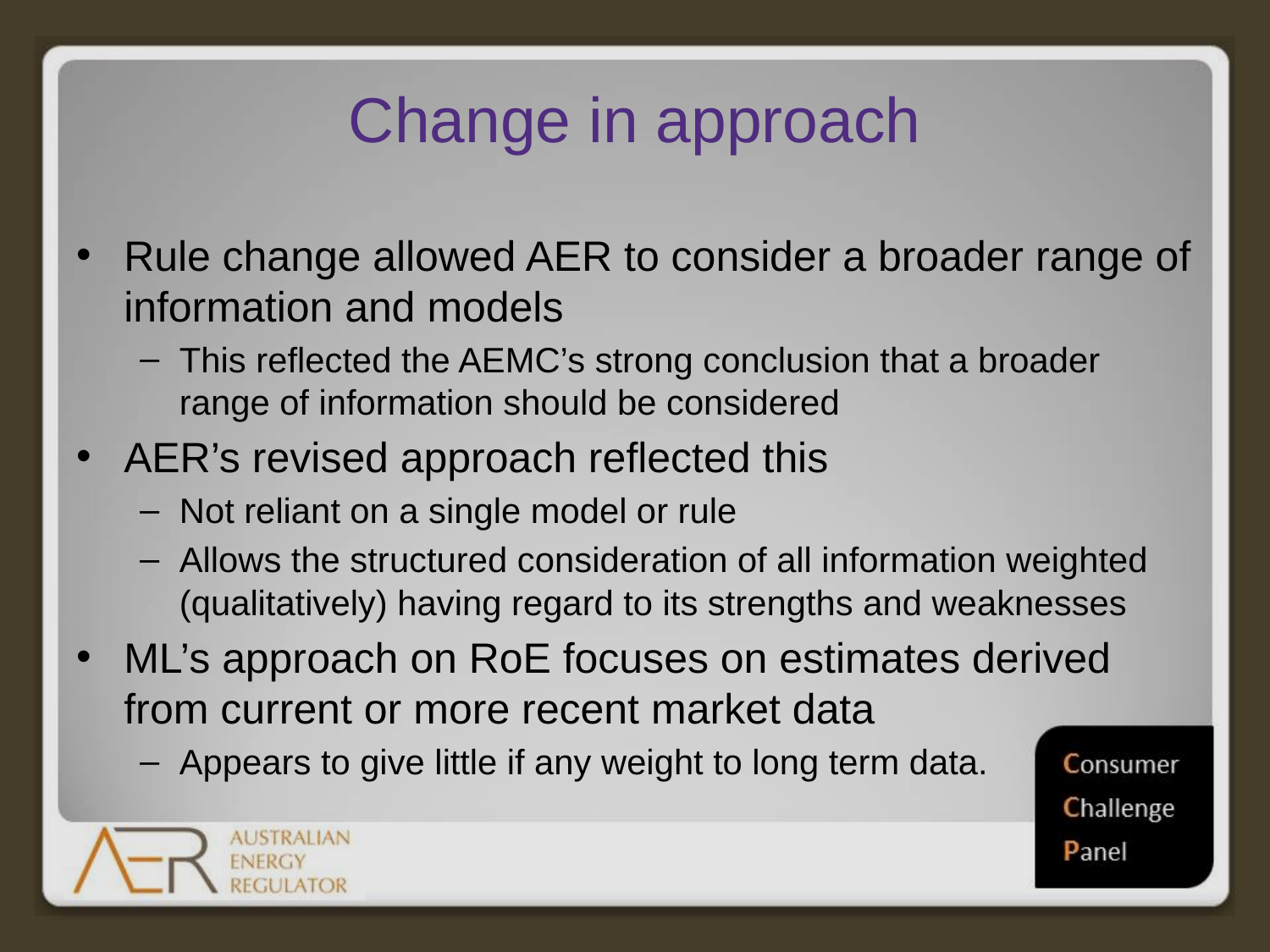

# Change in approach
Rule change allowed AER to consider a broader range of information and models
This reflected the AEMC’s strong conclusion that a broader range of information should be considered
AER’s revised approach reflected this
Not reliant on a single model or rule
Allows the structured consideration of all information weighted (qualitatively) having regard to its strengths and weaknesses
ML’s approach on RoE focuses on estimates derived from current or more recent market data
Appears to give little if any weight to long term data.